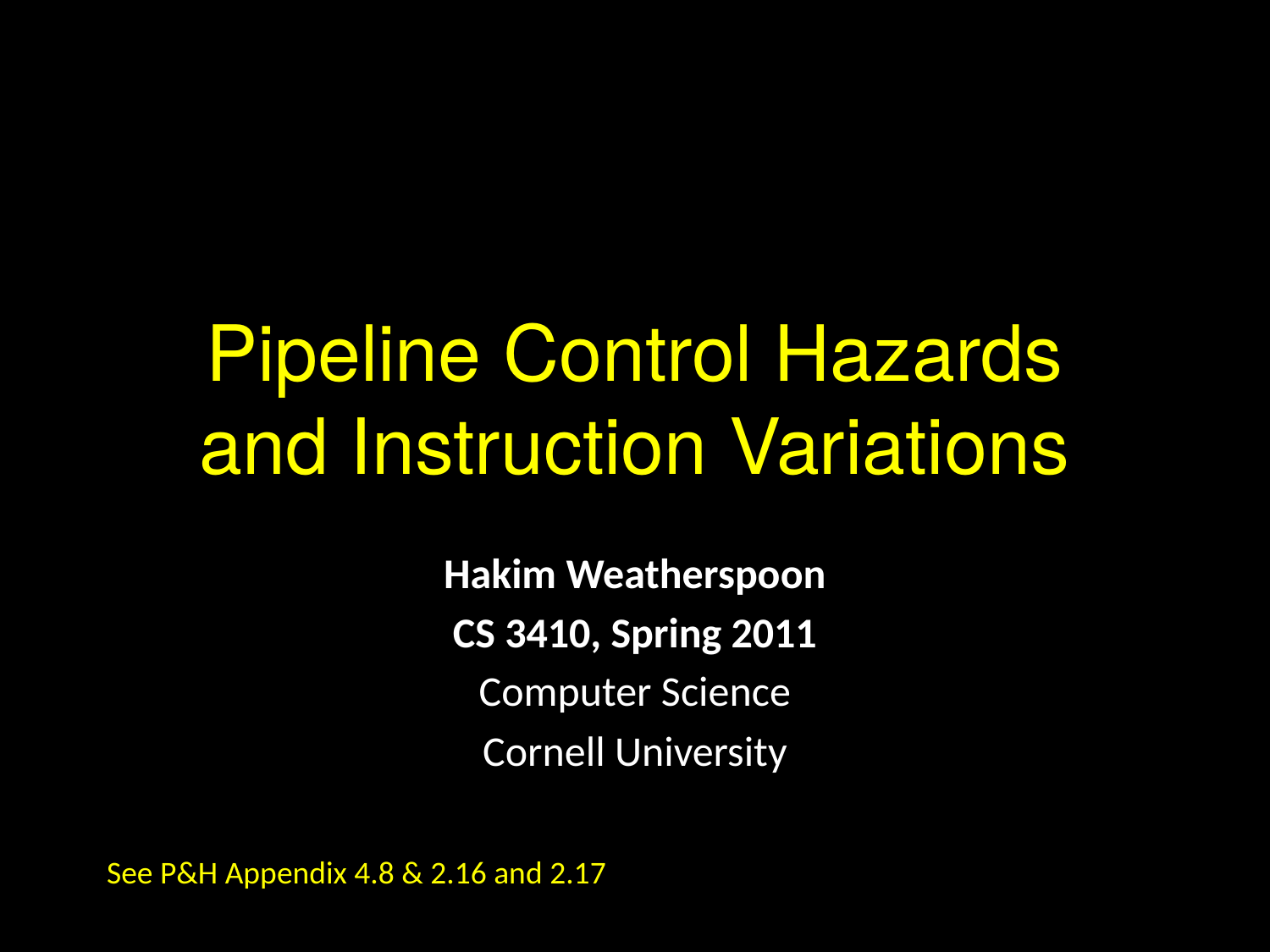

# Pipeline Control Hazards and Instruction Variations
Hakim Weatherspoon
CS 3410, Spring 2011
Computer Science
Cornell University
See P&H Appendix 4.8 & 2.16 and 2.17